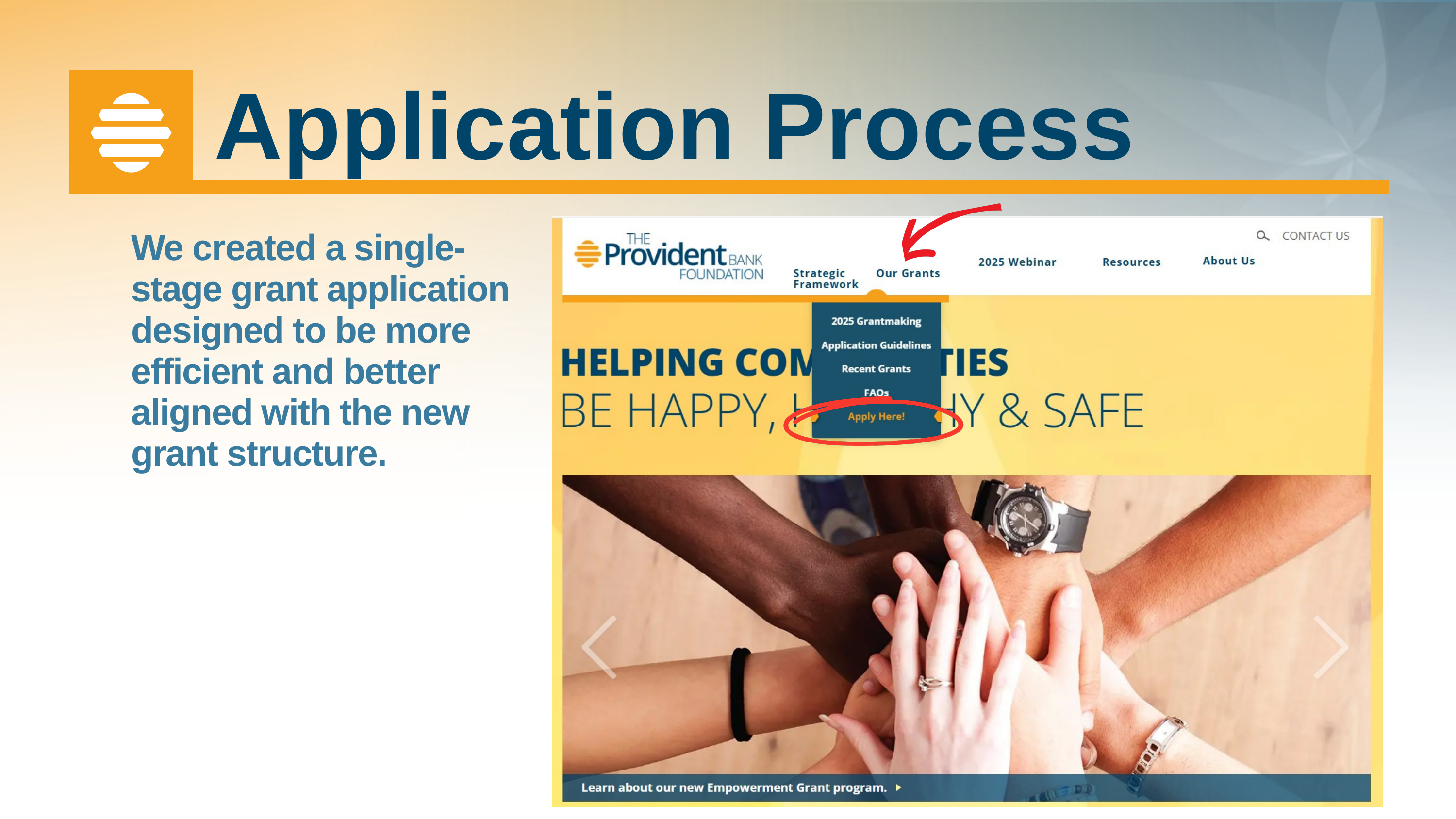

Application Process

We created a single-stage grant application designed to be more efficient and better aligned with the new grant structure.